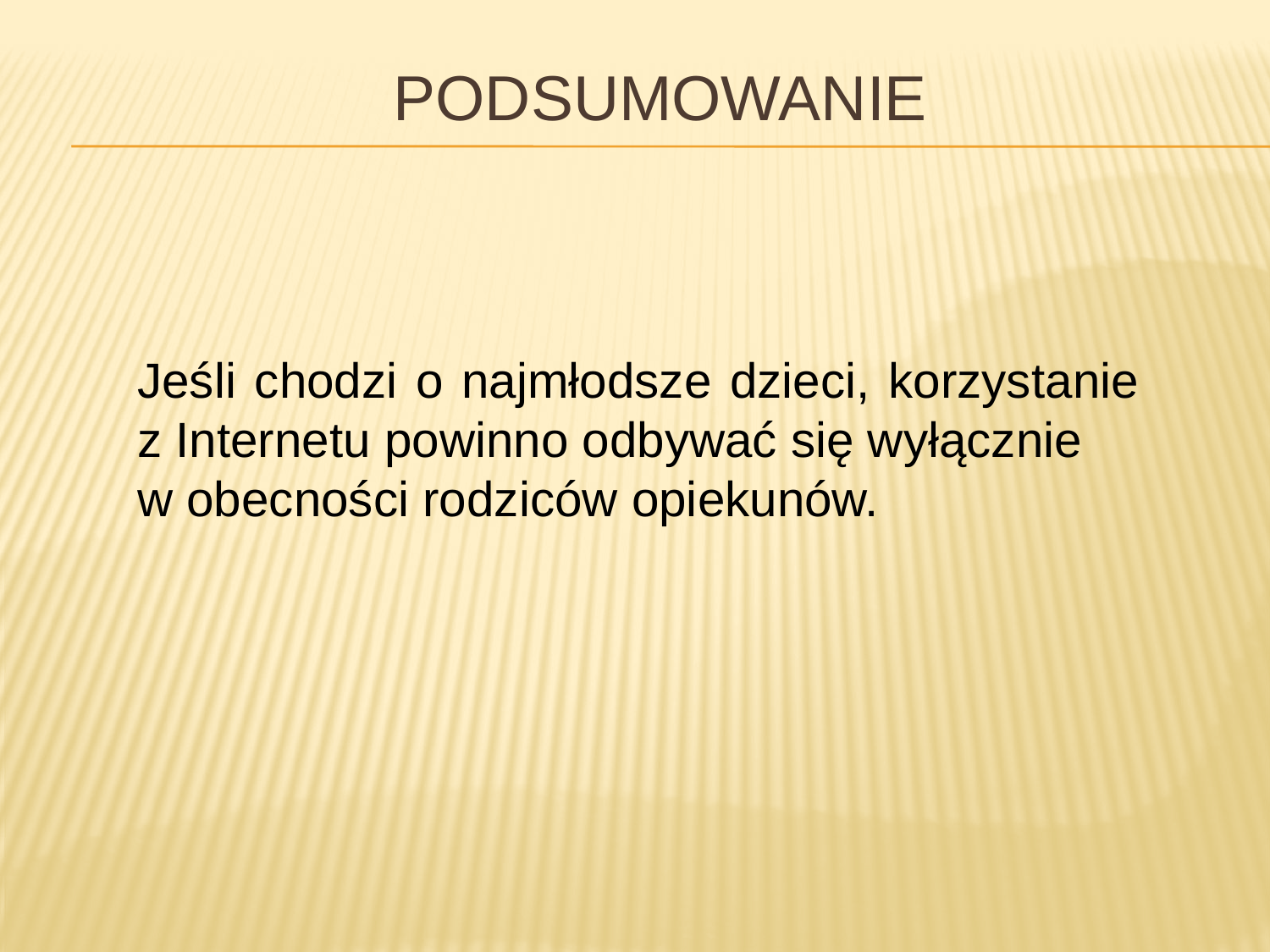

# PODSUMOWANIE

Jeśli chodzi o najmłodsze dzieci, korzystanie z Internetu powinno odbywać się wyłącznie
w obecności rodziców opiekunów.